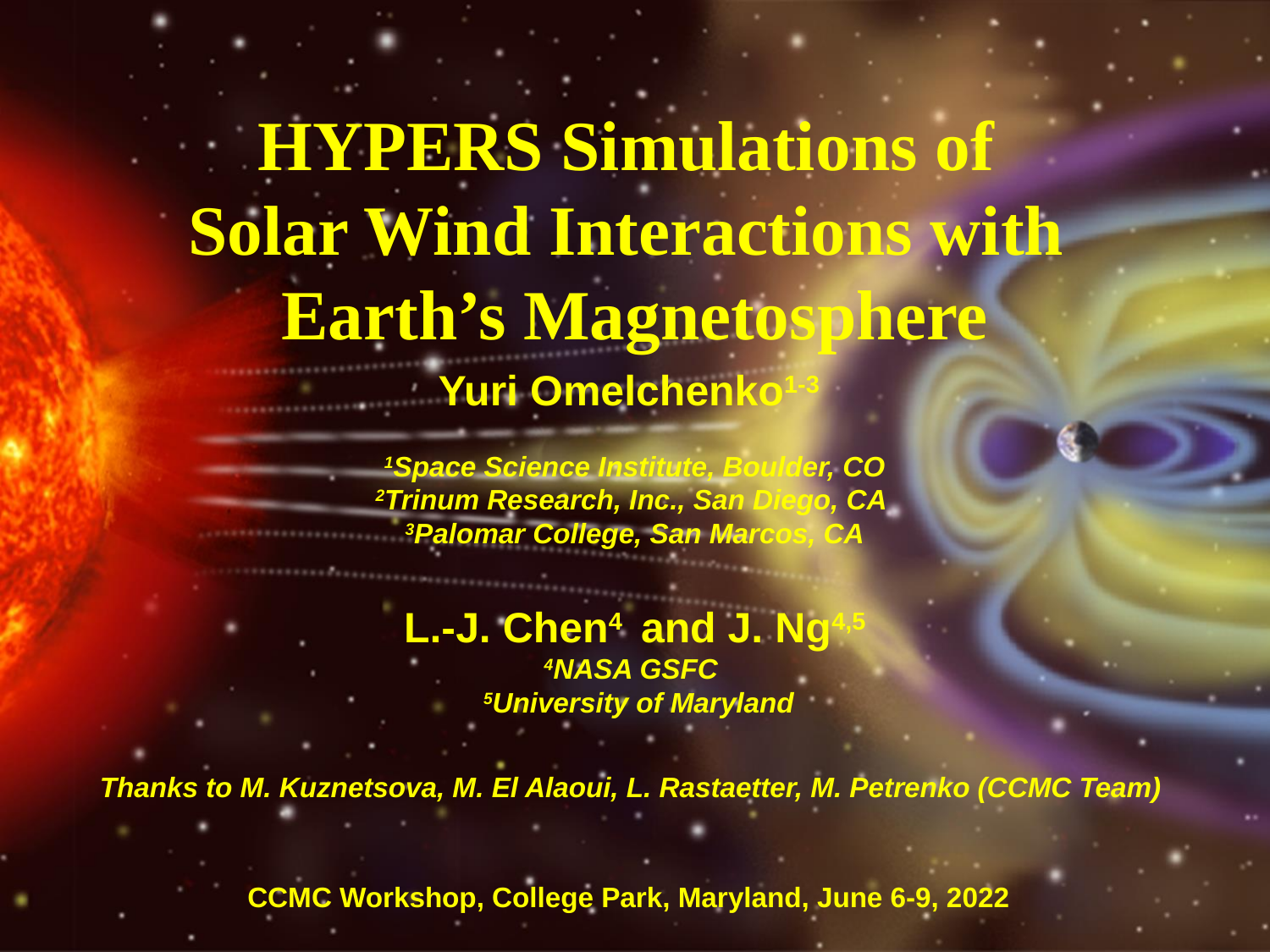

# HYPERS Simulations of Solar Wind Interactions with Earth’s Magnetosphere

Yuri Omelchenko1-3

1Space Science Institute, Boulder, CO
2Trinum Research, Inc., San Diego, CA
3Palomar College, San Marcos, CA

L.-J. Chen4  and J. Ng4,5
4NASA GSFC
 5University of Maryland

Thanks to M. Kuznetsova, M. El Alaoui, L. Rastaetter, M. Petrenko (CCMC Team)

CCMC Workshop, College Park, Maryland, June 6-9, 2022